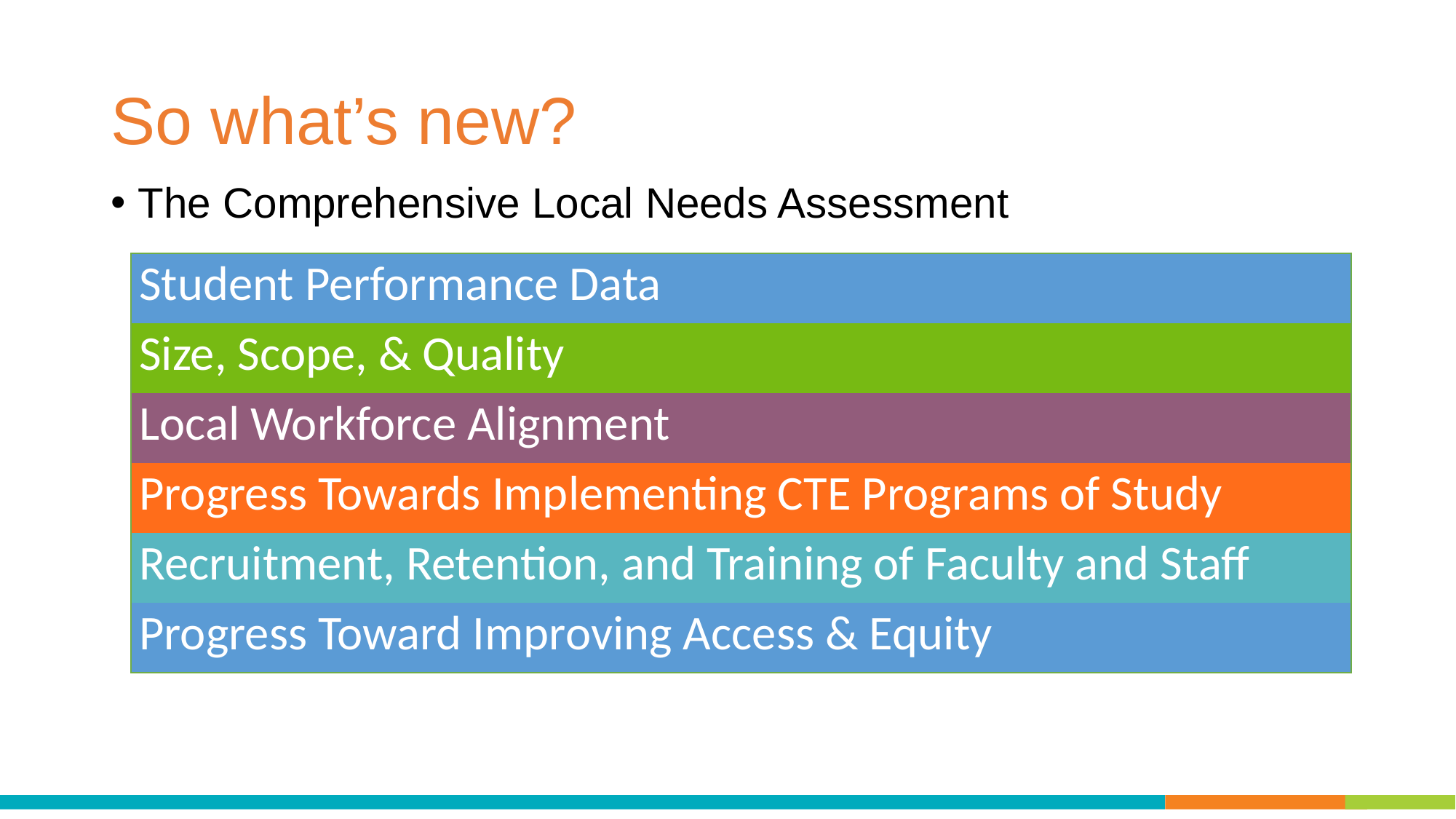

# So what’s new?
The Comprehensive Local Needs Assessment

| Student Performance Data |
| --- |
| Size, Scope, & Quality |
| Local Workforce Alignment |
| Progress Towards Implementing CTE Programs of Study |
| Recruitment, Retention, and Training of Faculty and Staff |
| Progress Toward Improving Access & Equity |